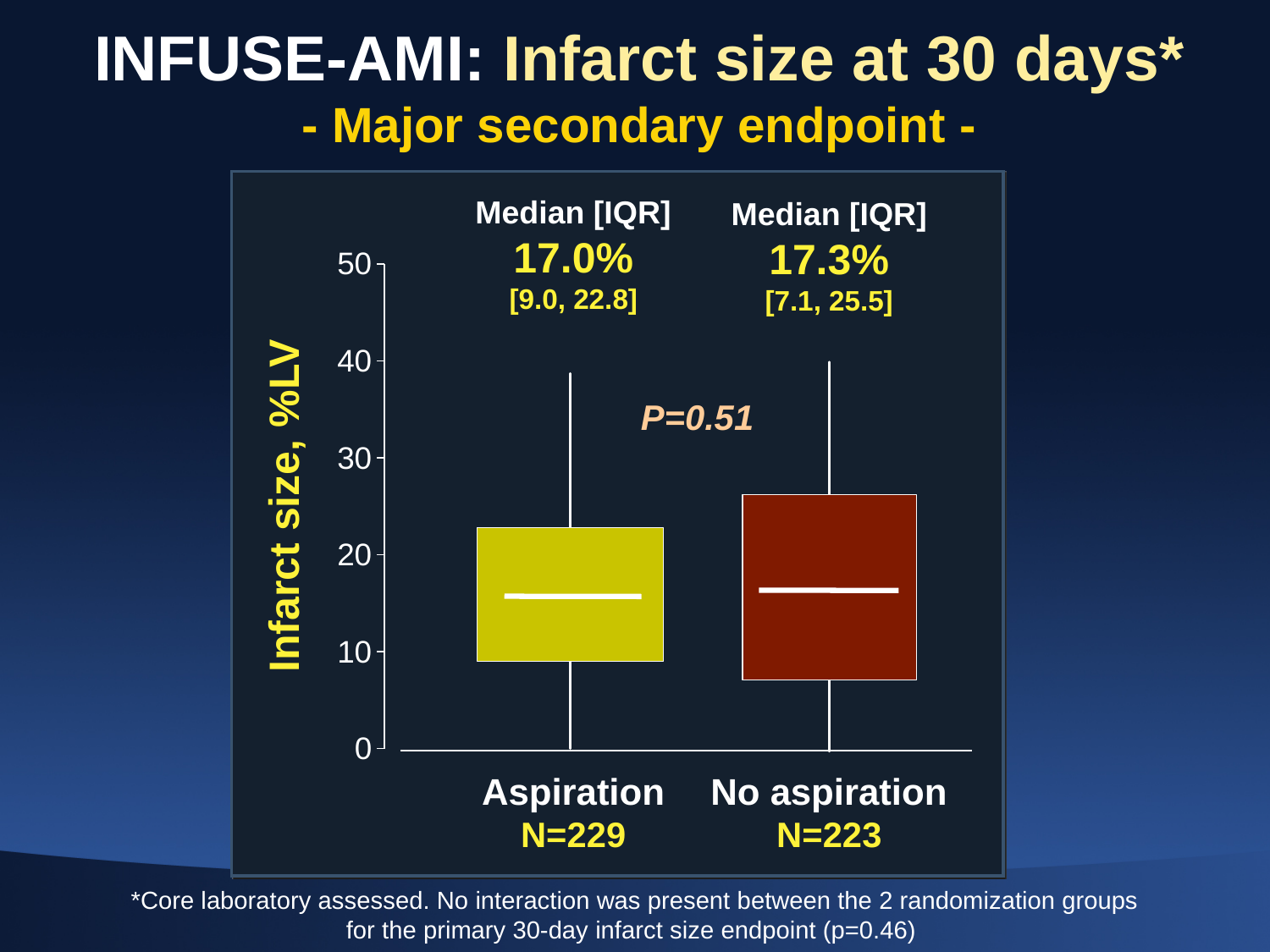

# INFUSE-AMI: Infarct size at 30 days* - Major secondary endpoint -

Median [IQR]
17.0%
[9.0, 22.8]
Median [IQR]
17.3%
[7.1, 25.5]

[unsupported chart]

[unsupported chart]

P=0.51
Infarct size, %LV
Aspiration
N=229
No aspiration
N=223
*Core laboratory assessed. No interaction was present between the 2 randomization groups for the primary 30-day infarct size endpoint (p=0.46)